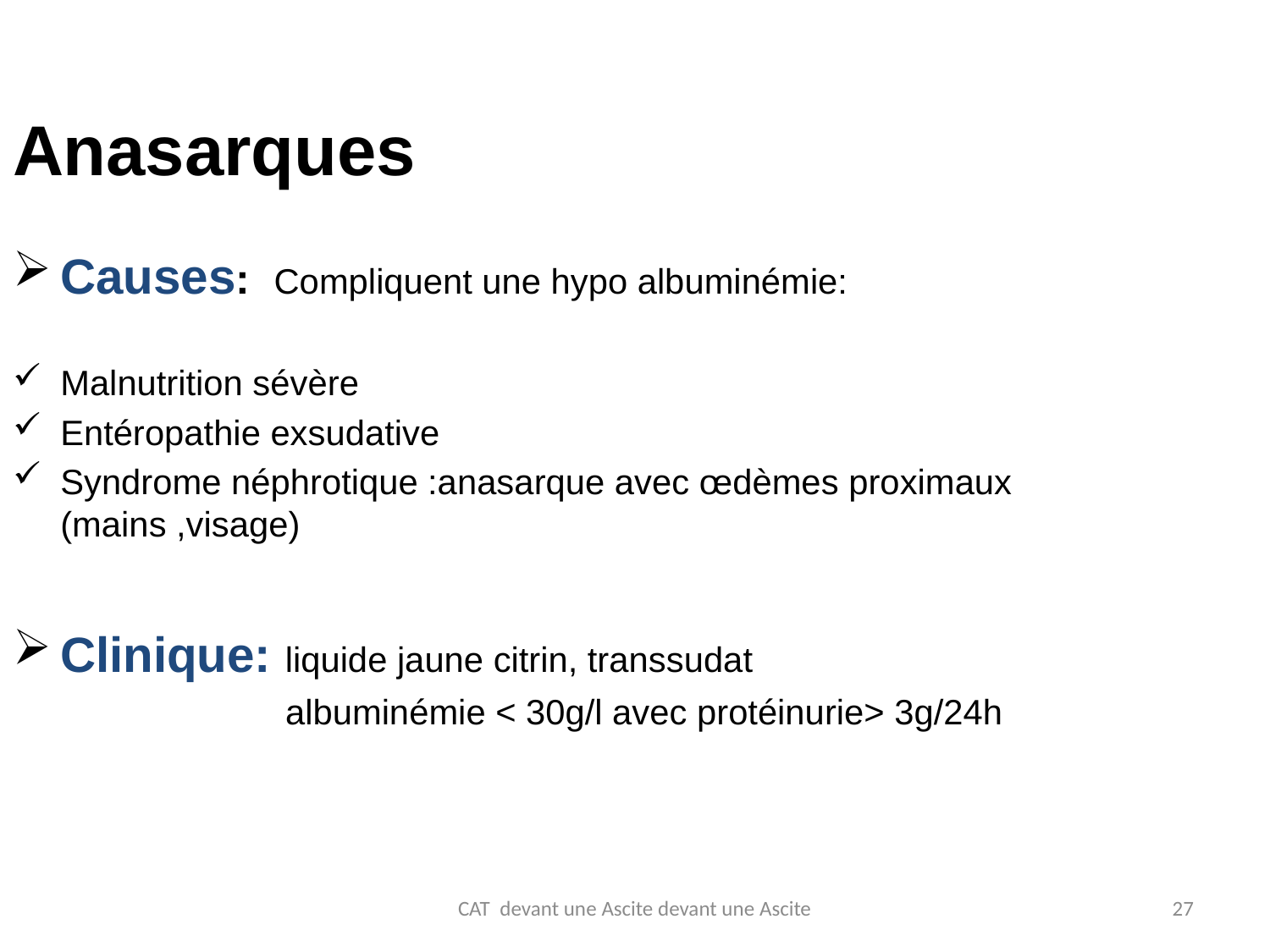

# Anasarques
Causes:  Compliquent une hypo albuminémie:

Malnutrition sévère
Entéropathie exsudative
Syndrome néphrotique :anasarque avec œdèmes proximaux (mains ,visage)

Clinique: liquide jaune citrin, transsudat
                            albuminémie < 30g/l avec protéinurie> 3g/24h

CAT  devant une Ascite devant une Ascite
27